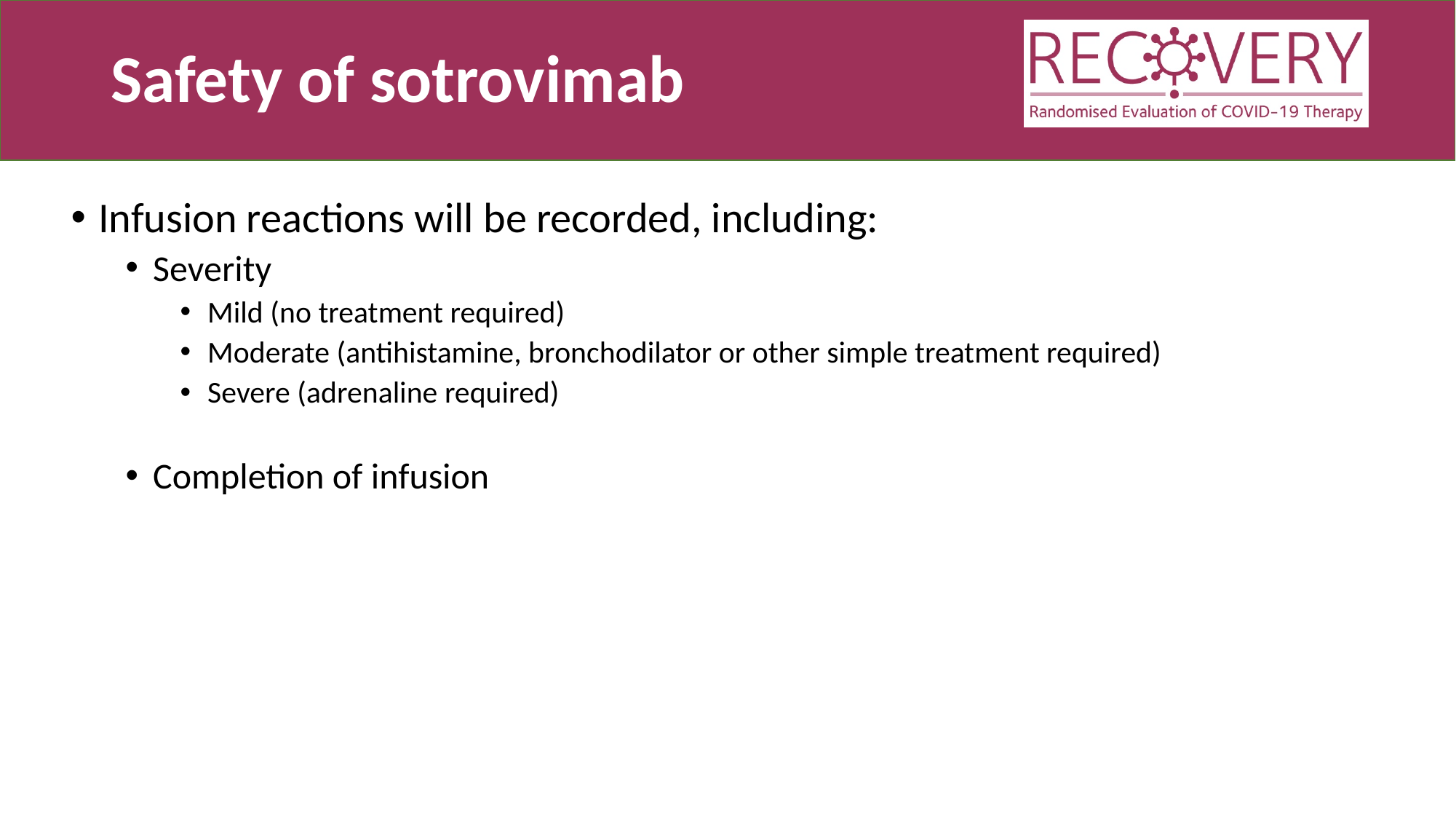

# Safety of sotrovimab
Infusion reactions will be recorded, including:
Severity
Mild (no treatment required)
Moderate (antihistamine, bronchodilator or other simple treatment required)
Severe (adrenaline required)

Completion of infusion